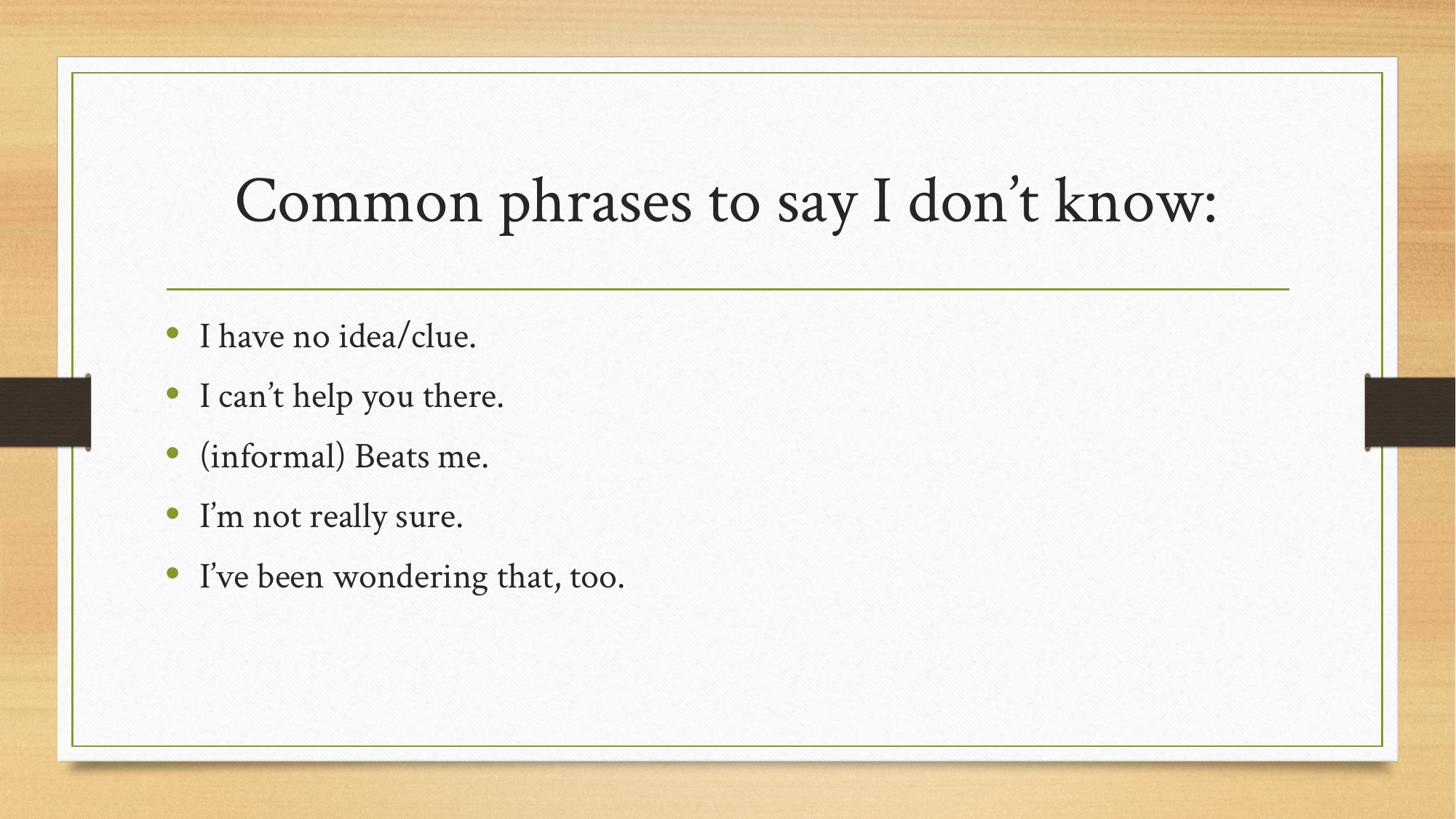

# Common phrases to say I don’t know:
I have no idea/clue.
I can’t help you there.
(informal) Beats me.
I’m not really sure.
I’ve been wondering that, too.